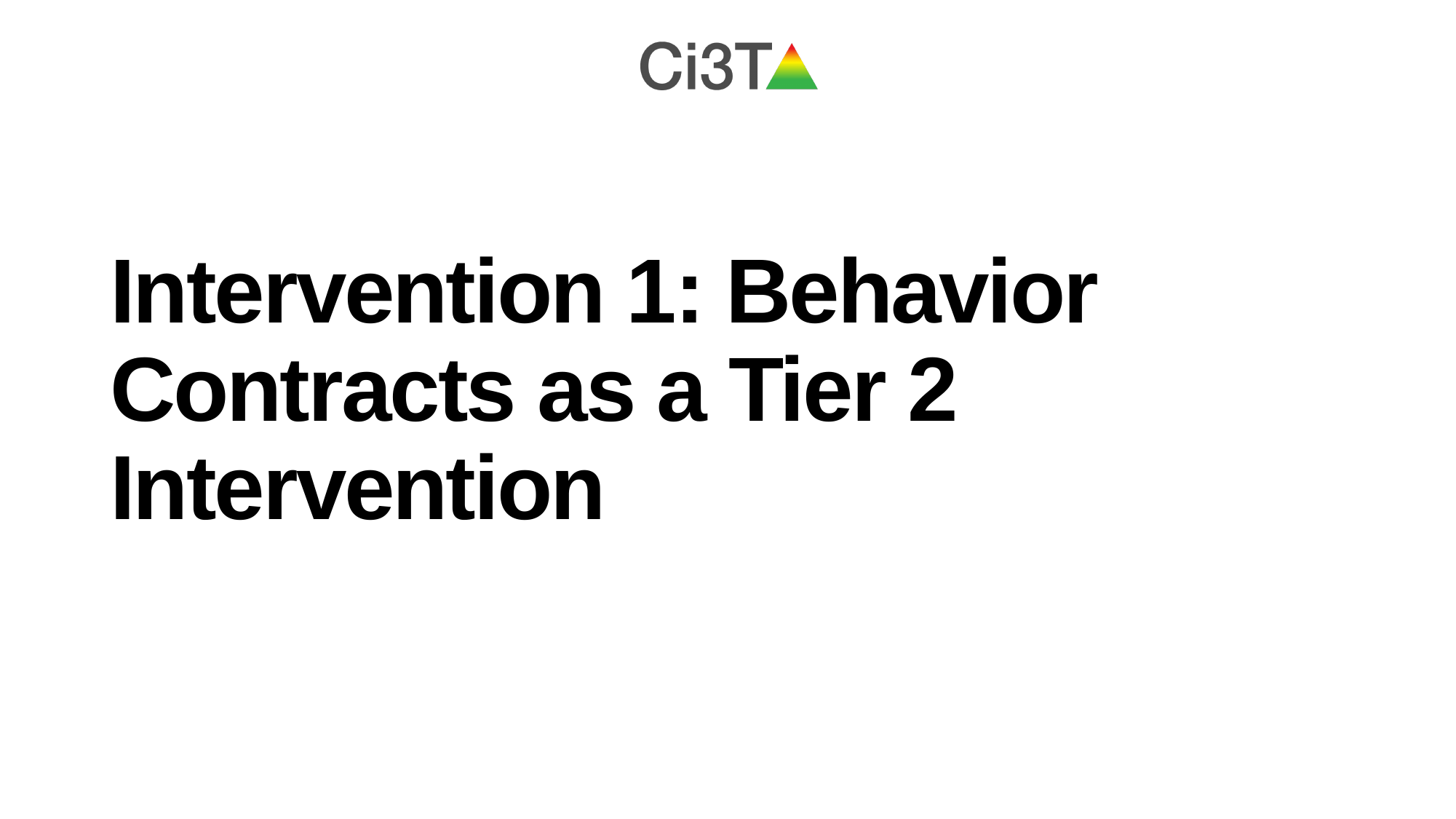

# Intervention 1: Behavior Contracts as a Tier 2 Intervention